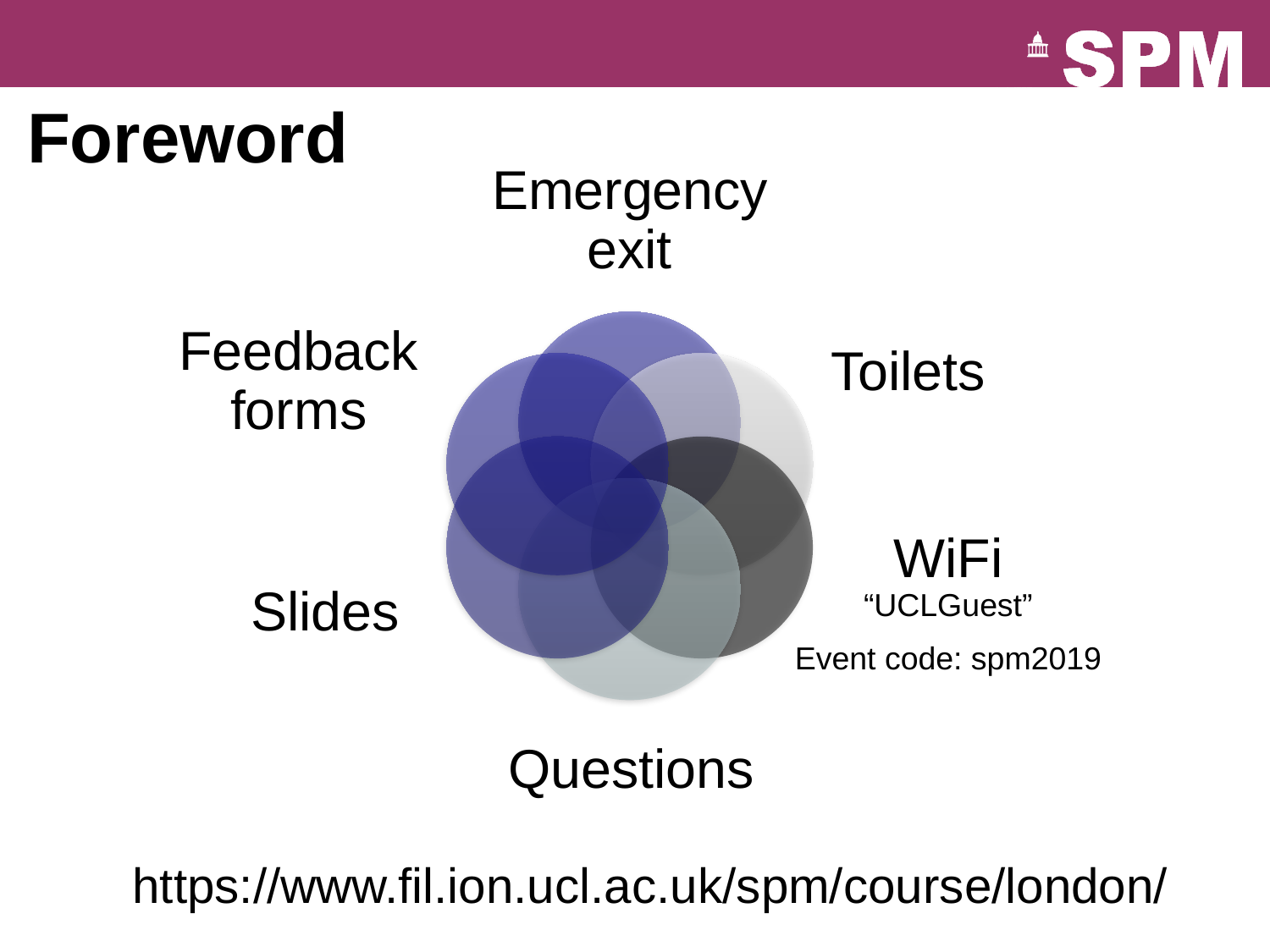

Foreword
Emergency exit
Toilets
WiFi
“UCLGuest”
Event code: spm2019
Questions
Slides
Feedback forms
https://www.fil.ion.ucl.ac.uk/spm/course/london/